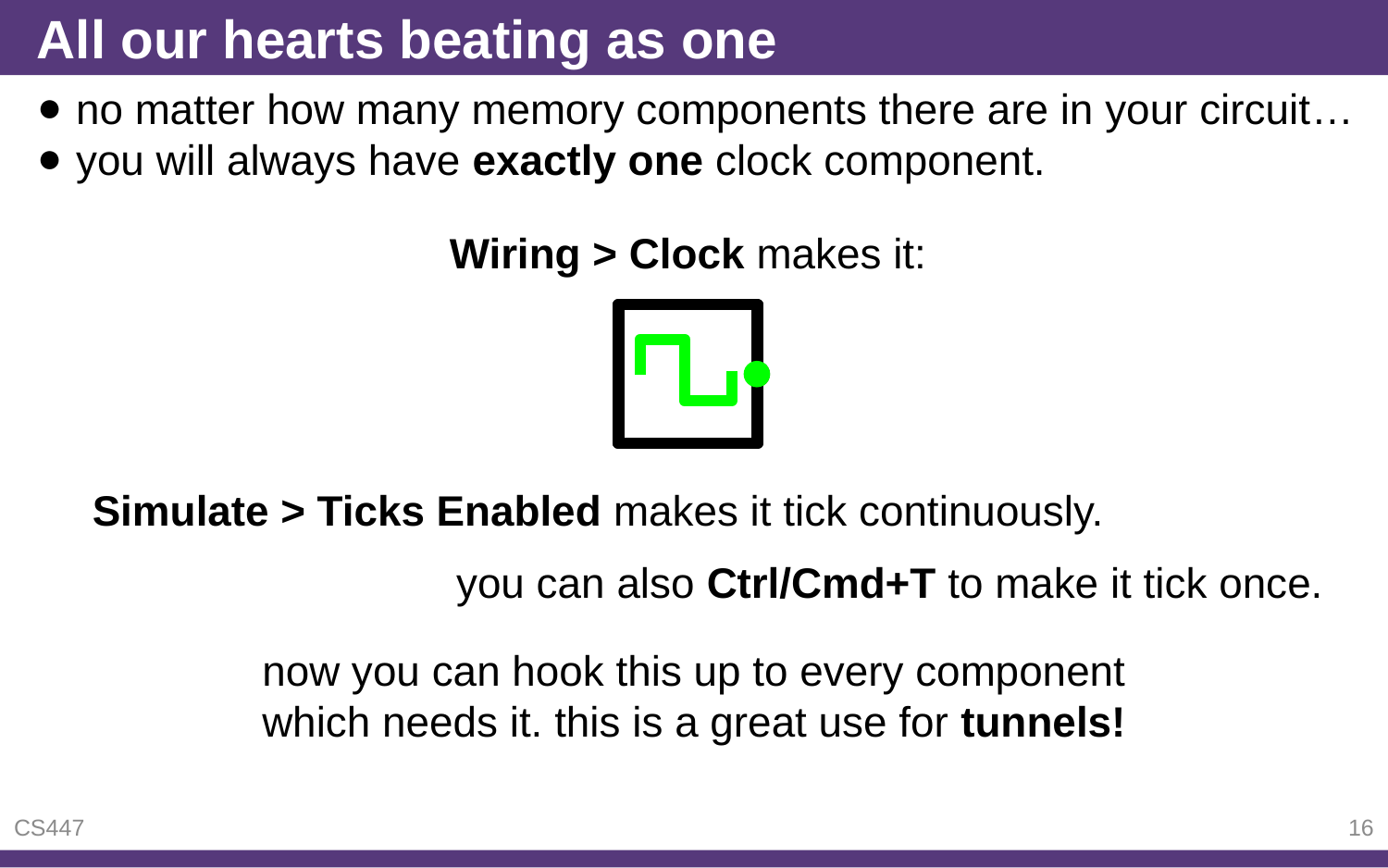

# All our hearts beating as one
no matter how many memory components there are in your circuit…
you will always have exactly one clock component.
Wiring > Clock makes it:

Simulate > Ticks Enabled makes it tick continuously.
you can also Ctrl/Cmd+T to make it tick once.
now you can hook this up to every component which needs it. this is a great use for tunnels!
CS447
16